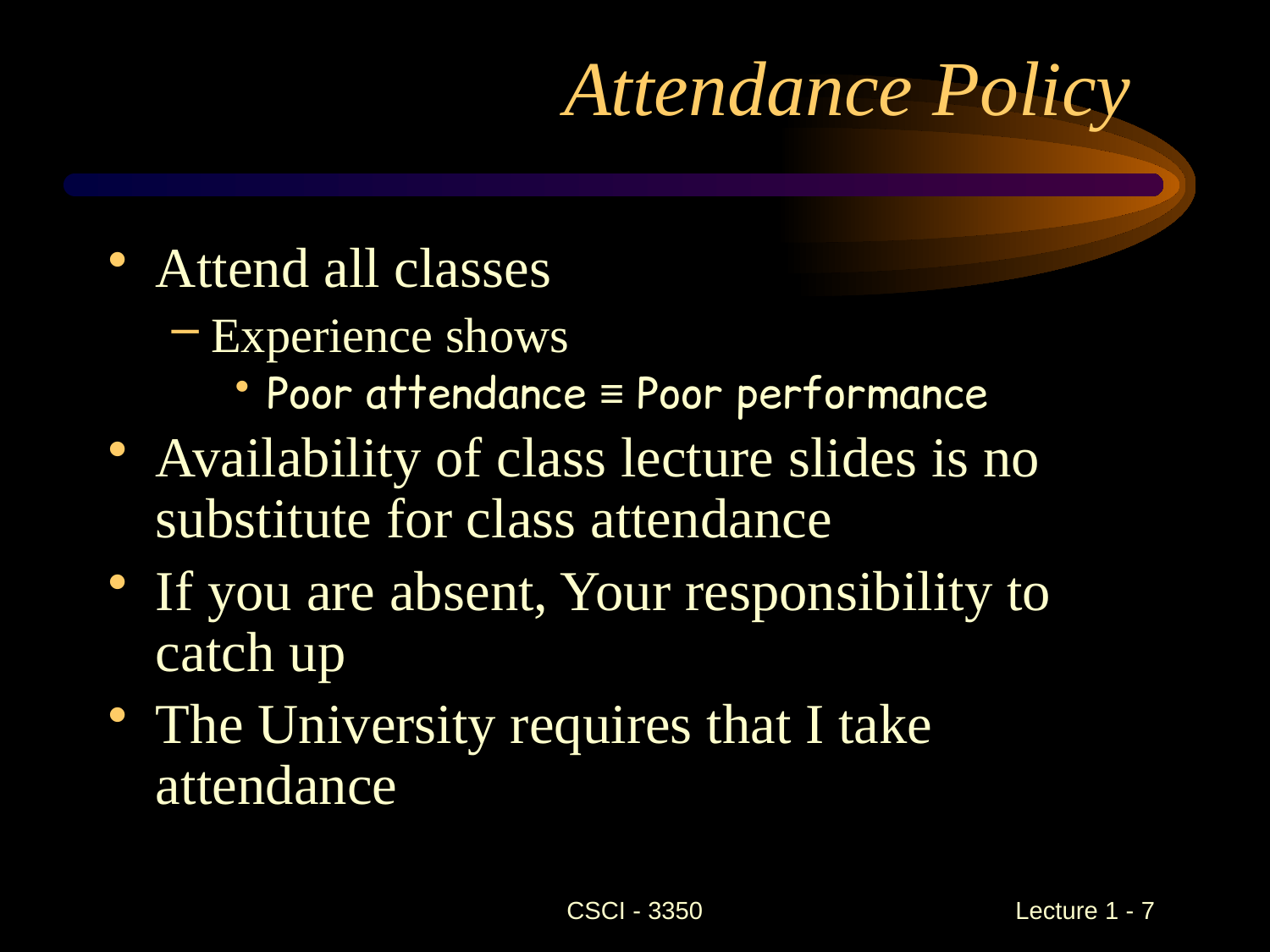

# Attendance Policy
Attend all classes
Experience shows
Poor attendance ≡ Poor performance
Availability of class lecture slides is no substitute for class attendance
If you are absent, Your responsibility to catch up
The University requires that I take attendance

CSCI - 3350
Lecture 1 - 7